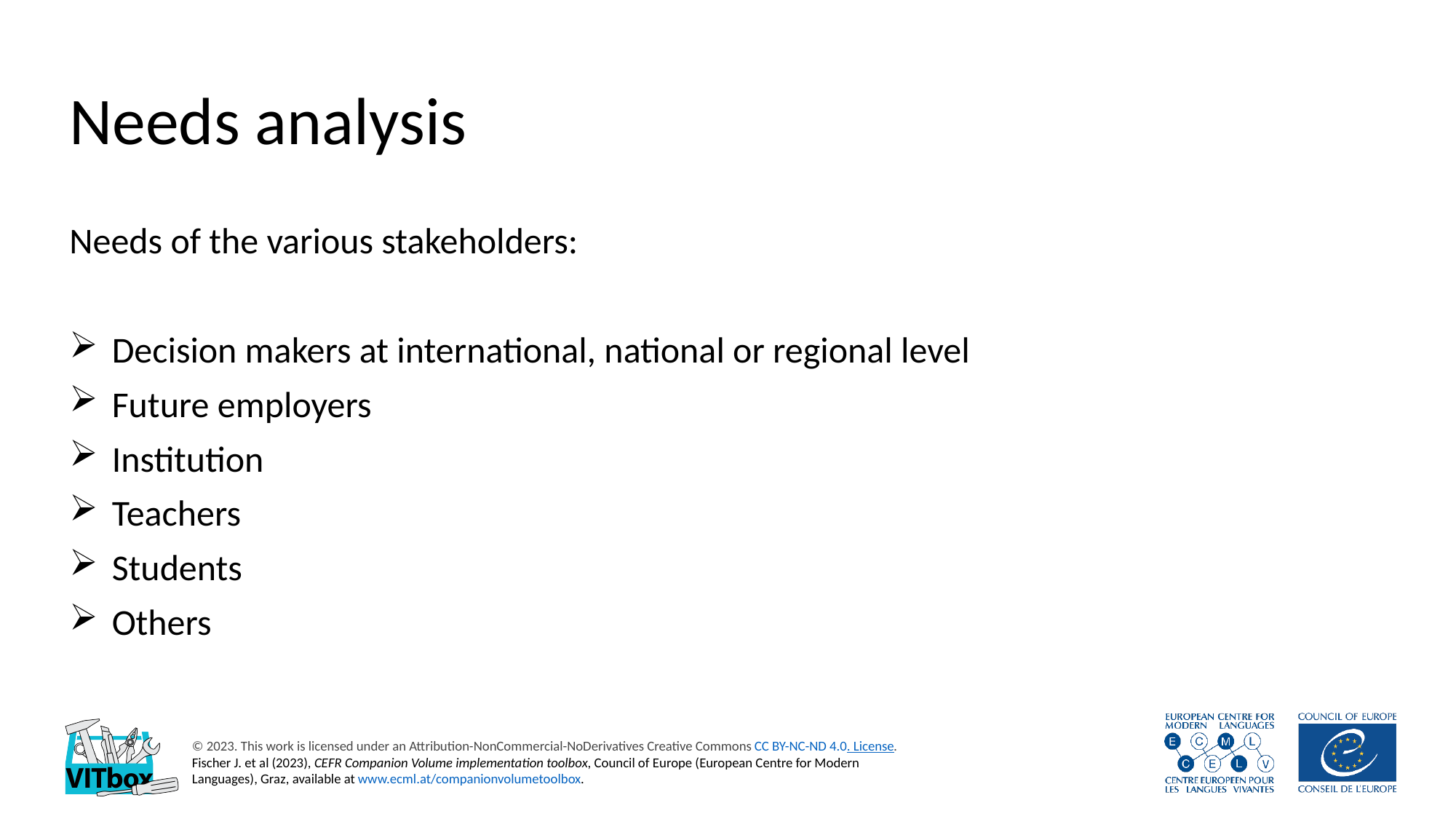

# Needs analysis
Needs of the various stakeholders:

Decision makers at international, national or regional level
Future employers
Institution
Teachers
Students
Others